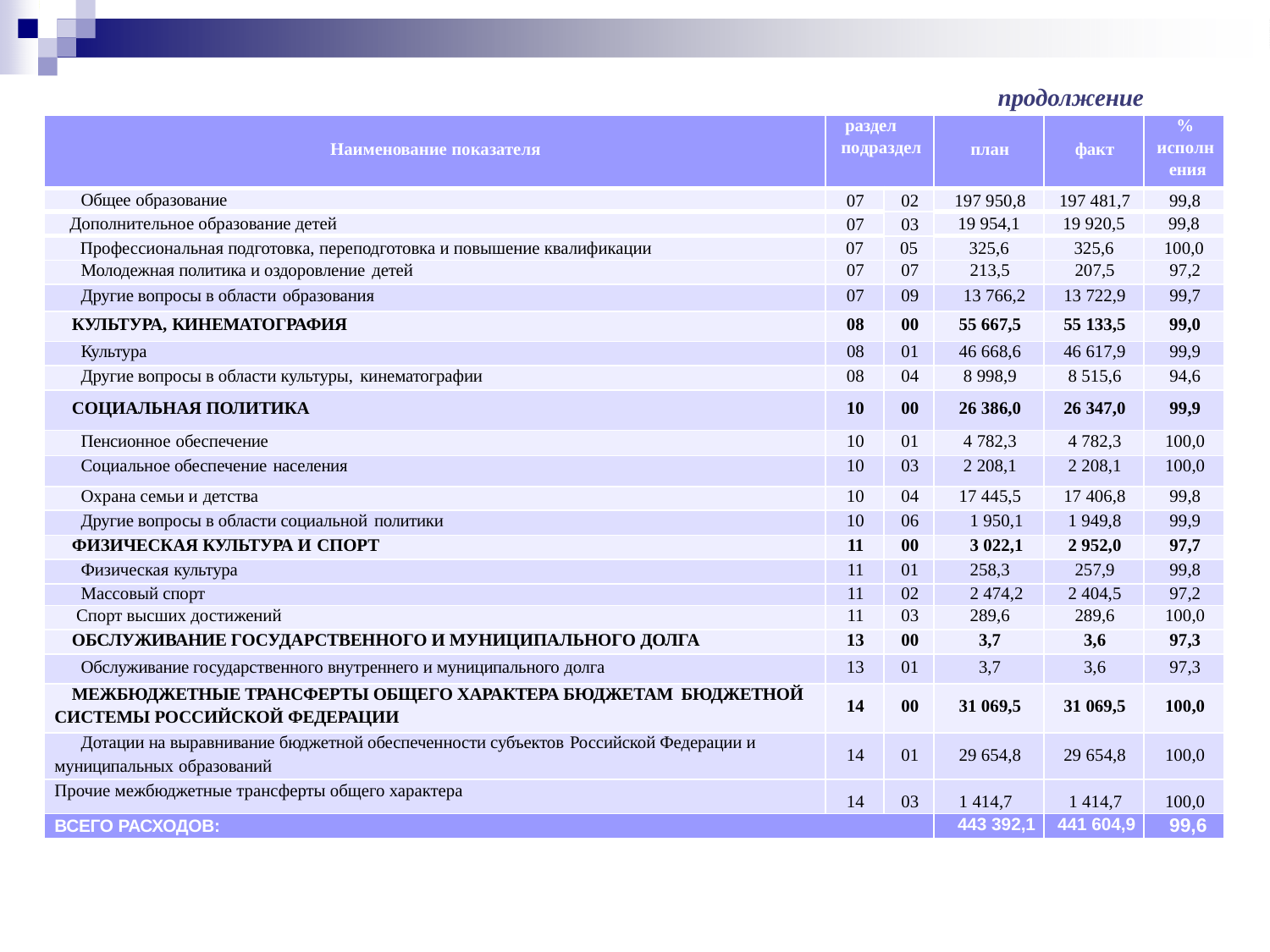

продолжение
| Наименование показателя | раздел подраздел |  | план | факт | % исполн ения |
| --- | --- | --- | --- | --- | --- |
| Общее образование | 07 | 02 | 197 950,8 | 197 481,7 | 99,8 |
| Дополнительное образование детей | 07 | 03 | 19 954,1 | 19 920,5 | 99,8 |
| Профессиональная подготовка, переподготовка и повышение квалификации | 07 | 05 | 325,6 | 325,6 | 100,0 |
| Молодежная политика и оздоровление детей | 07 | 07 | 213,5 | 207,5 | 97,2 |
| Другие вопросы в области образования | 07 | 09 | 13 766,2 | 13 722,9 | 99,7 |
| КУЛЬТУРА, КИНЕМАТОГРАФИЯ | 08 | 00 | 55 667,5 | 55 133,5 | 99,0 |
| Культура | 08 | 01 | 46 668,6 | 46 617,9 | 99,9 |
| Другие вопросы в области культуры, кинематографии | 08 | 04 | 8 998,9 | 8 515,6 | 94,6 |
| СОЦИАЛЬНАЯ ПОЛИТИКА | 10 | 00 | 26 386,0 | 26 347,0 | 99,9 |
| Пенсионное обеспечение | 10 | 01 | 4 782,3 | 4 782,3 | 100,0 |
| Социальное обеспечение населения | 10 | 03 | 2 208,1 | 2 208,1 | 100,0 |
| Охрана семьи и детства | 10 | 04 | 17 445,5 | 17 406,8 | 99,8 |
| Другие вопросы в области социальной политики | 10 | 06 | 1 950,1 | 1 949,8 | 99,9 |
| ФИЗИЧЕСКАЯ КУЛЬТУРА И СПОРТ | 11 | 00 | 3 022,1 | 2 952,0 | 97,7 |
| Физическая культура | 11 | 01 | 258,3 | 257,9 | 99,8 |
| Массовый спорт | 11 | 02 | 2 474,2 | 2 404,5 | 97,2 |
| Спорт высших достижений | 11 | 03 | 289,6 | 289,6 | 100,0 |
| ОБСЛУЖИВАНИЕ ГОСУДАРСТВЕННОГО И МУНИЦИПАЛЬНОГО ДОЛГА | 13 | 00 | 3,7 | 3,6 | 97,3 |
| Обслуживание государственного внутреннего и муниципального долга | 13 | 01 | 3,7 | 3,6 | 97,3 |
| МЕЖБЮДЖЕТНЫЕ ТРАНСФЕРТЫ ОБЩЕГО ХАРАКТЕРА БЮДЖЕТАМ БЮДЖЕТНОЙ СИСТЕМЫ РОССИЙСКОЙ ФЕДЕРАЦИИ | 14 | 00 | 31 069,5 | 31 069,5 | 100,0 |
| Дотации на выравнивание бюджетной обеспеченности субъектов Российской Федерации и муниципальных образований | 14 | 01 | 29 654,8 | 29 654,8 | 100,0 |
| Прочие межбюджетные трансферты общего характера | 14 | 03 | 1 414,7 | 1 414,7 | 100,0 |
| ВСЕГО РАСХОДОВ: |  |  | 443 392,1 | 441 604,9 | 99,6 |